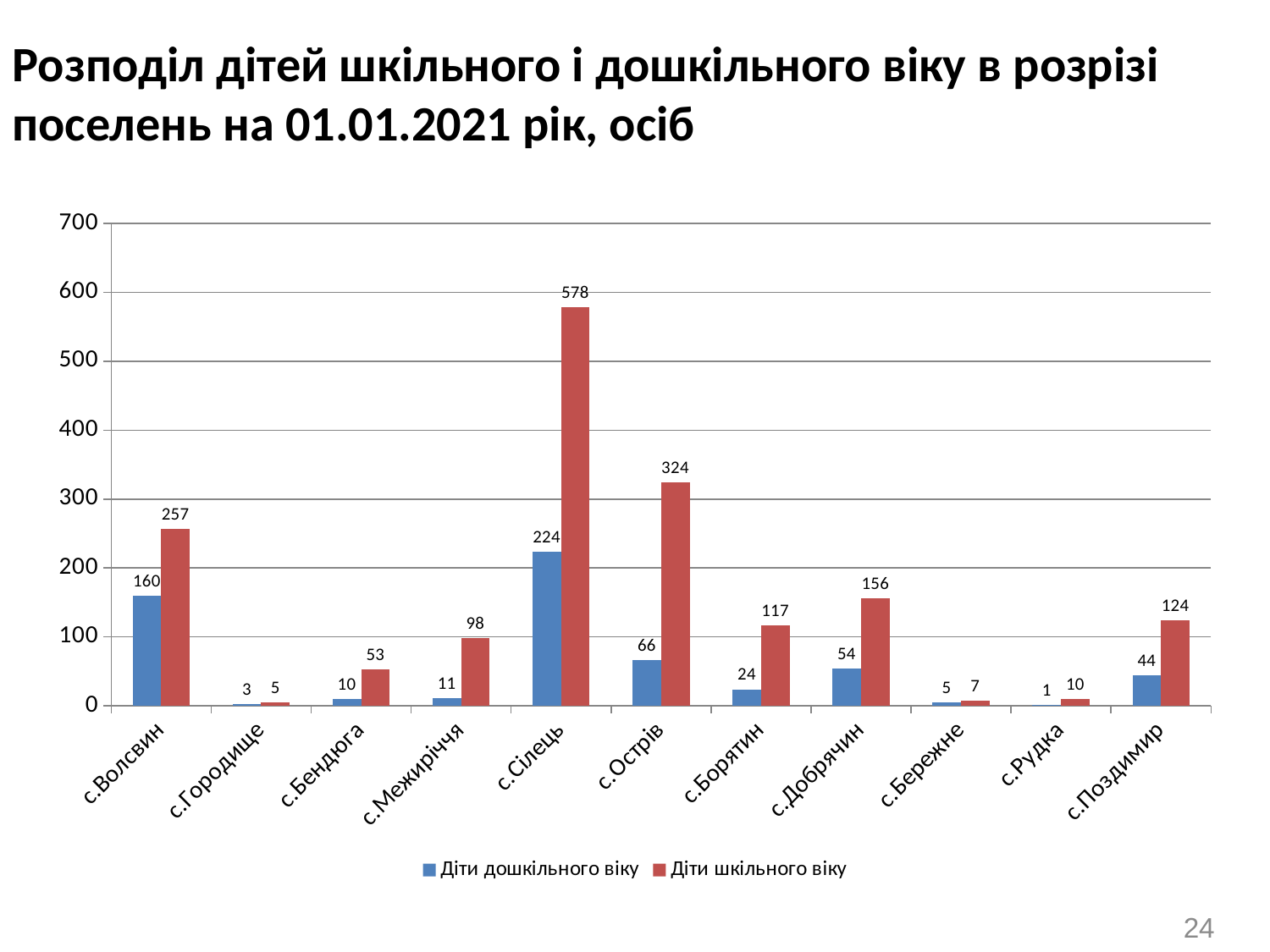

Розподіл дітей шкільного і дошкільного віку в розрізі поселень на 01.01.2021 рік, осіб

### Chart

| Category | Діти дошкільного віку | Діти шкільного віку |
|---|---|---|
| с.Волсвин | 160.0 | 257.0 |
| с.Городище | 3.0 | 5.0 |
| с.Бендюга | 10.0 | 53.0 |
| с.Межиріччя | 11.0 | 98.0 |
| с.Сілець | 224.0 | 578.0 |
| с.Острів | 66.0 | 324.0 |
| с.Борятин | 24.0 | 117.0 |
| с.Добрячин | 54.0 | 156.0 |
| с.Бережне | 5.0 | 7.0 |
| с.Рудка | 1.0 | 10.0 |
| с.Поздимир | 44.0 | 124.0 |
24